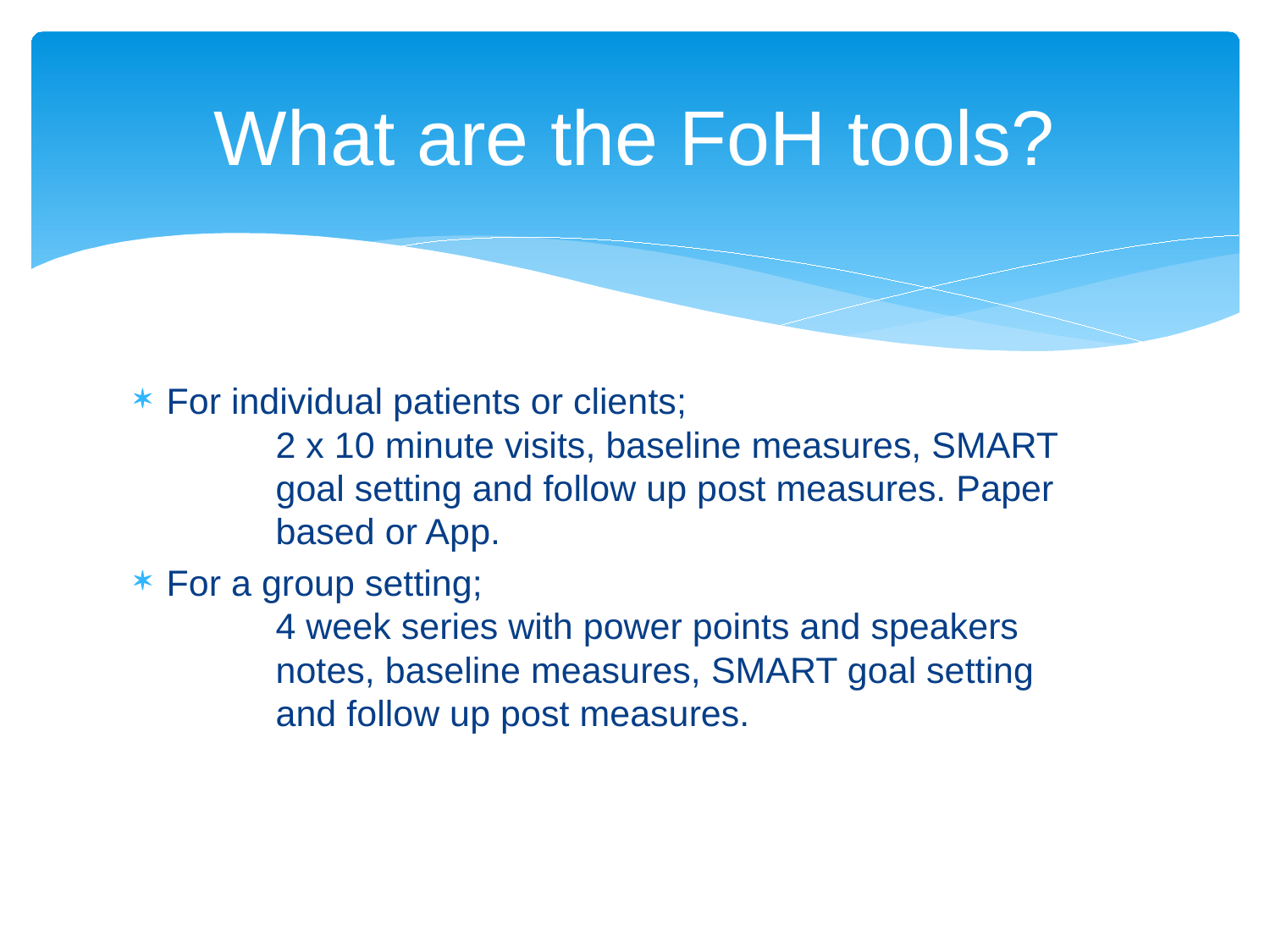

# What are the FoH tools?
For individual patients or clients;
  	2 x 10 minute visits, baseline measures, SMART
 	goal setting and follow up post measures. Paper
 	based or App.
For a group setting;
 	4 week series with power points and speakers
 	notes, baseline measures, SMART goal setting
 	and follow up post measures.